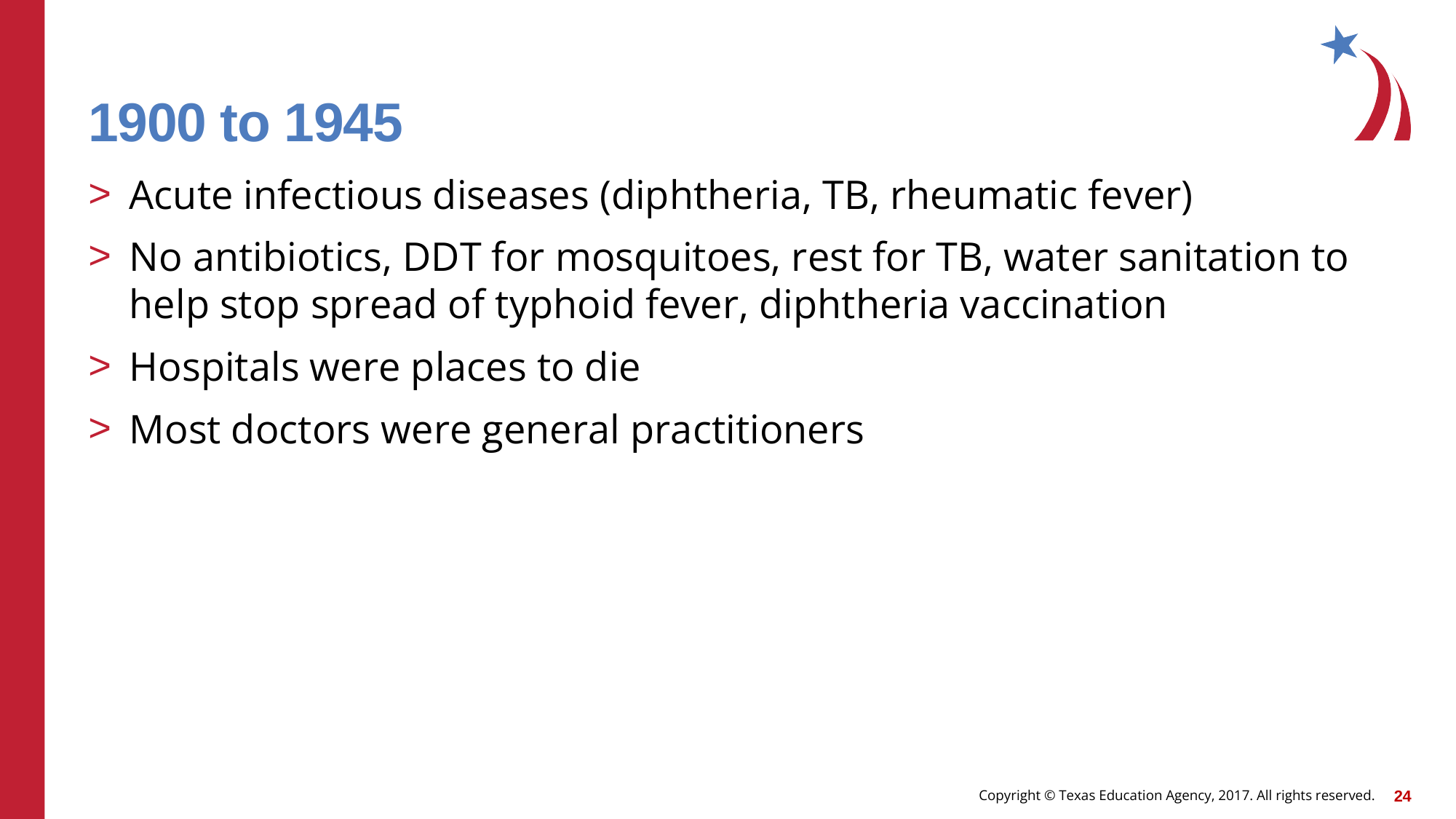

# 1900 to 1945
Acute infectious diseases (diphtheria, TB, rheumatic fever)
No antibiotics, DDT for mosquitoes, rest for TB, water sanitation to help stop spread of typhoid fever, diphtheria vaccination
Hospitals were places to die
Most doctors were general practitioners